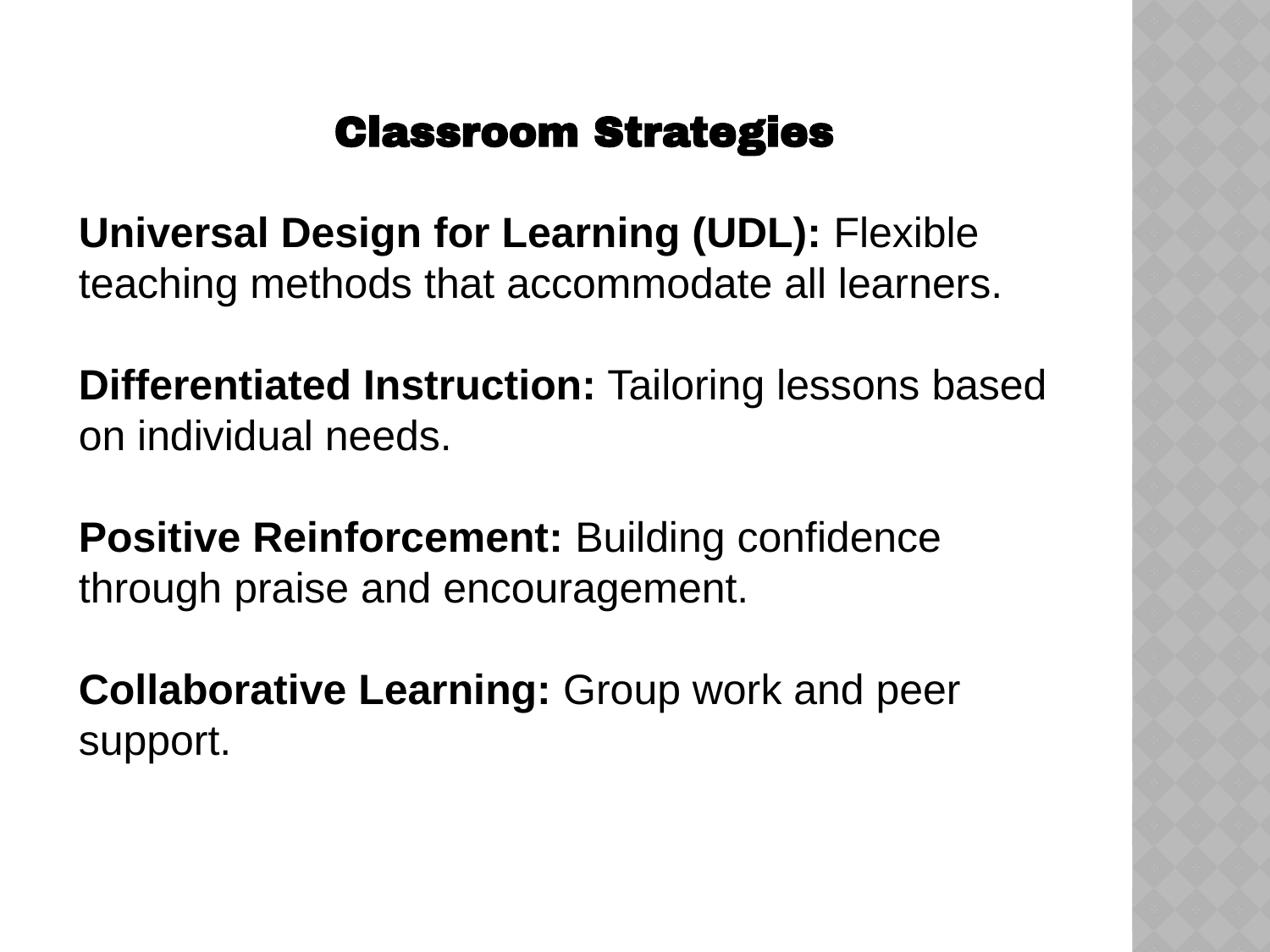

Classroom Strategies

Universal Design for Learning (UDL): Flexible teaching methods that accommodate all learners.

Differentiated Instruction: Tailoring lessons based on individual needs.

Positive Reinforcement: Building confidence through praise and encouragement.

Collaborative Learning: Group work and peer support.